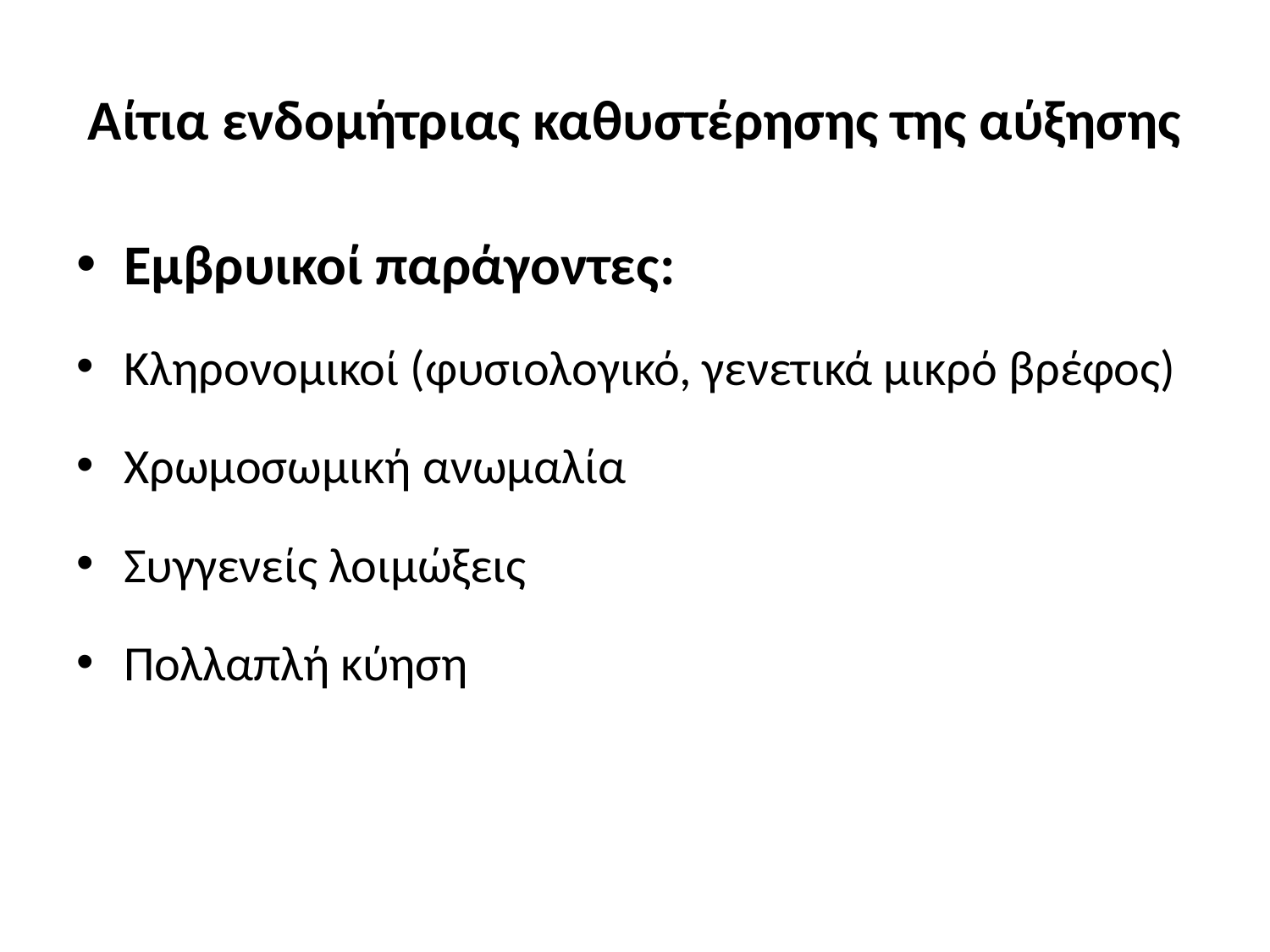

# Αίτια ενδομήτριας καθυστέρησης της αύξησης
Εμβρυικοί παράγοντες:
Κληρονομικοί (φυσιολογικό, γενετικά μικρό βρέφος)
Χρωμοσωμική ανωμαλία
Συγγενείς λοιμώξεις
Πολλαπλή κύηση